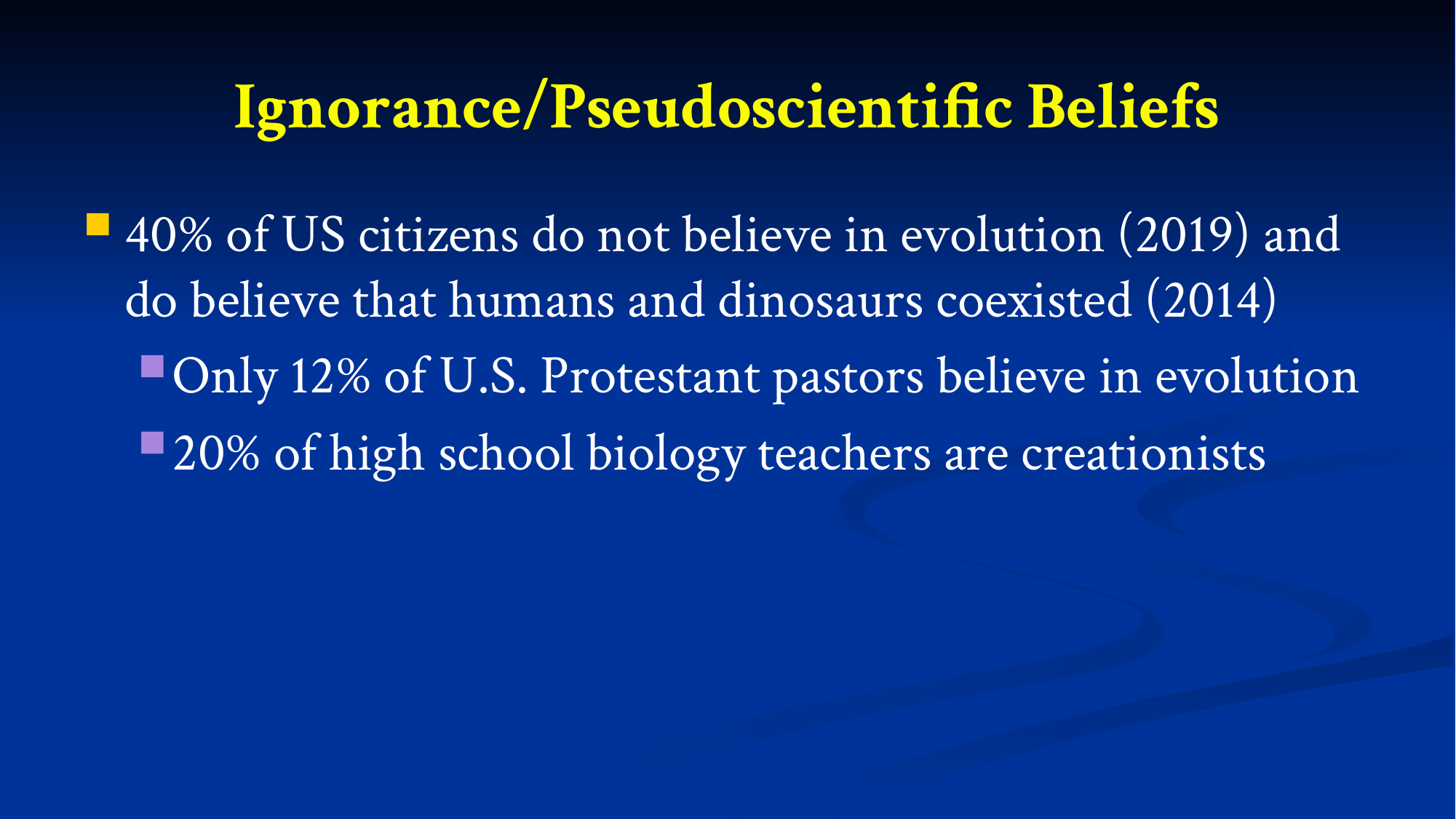

# Ignorance/Pseudoscientific Beliefs
40% of US citizens do not believe in evolution (2019) and do believe that humans and dinosaurs coexisted (2014)
Only 12% of U.S. Protestant pastors believe in evolution
20% of high school biology teachers are creationists